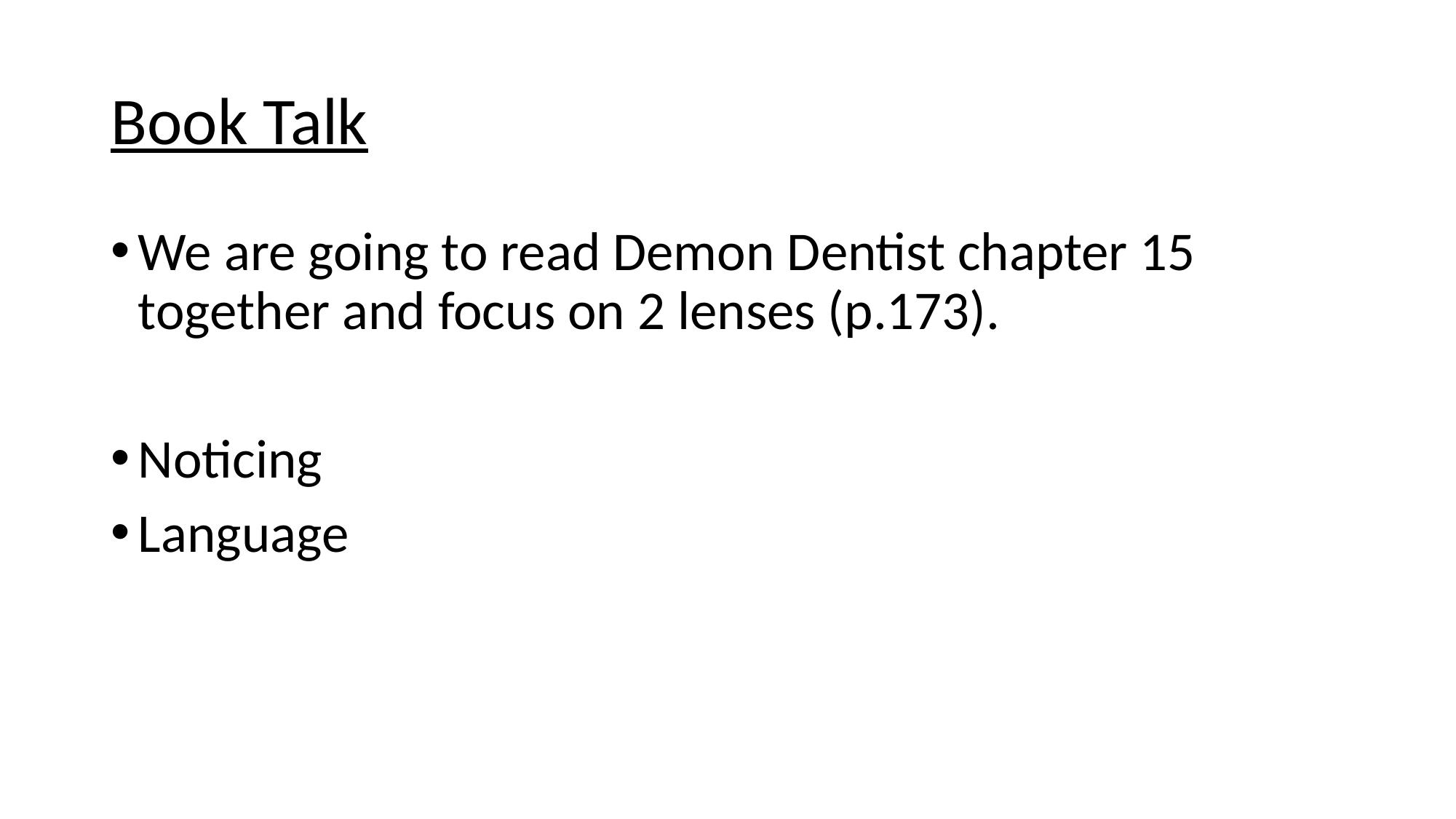

# Book Talk
We are going to read Demon Dentist chapter 15 together and focus on 2 lenses (p.173).

Noticing
Language